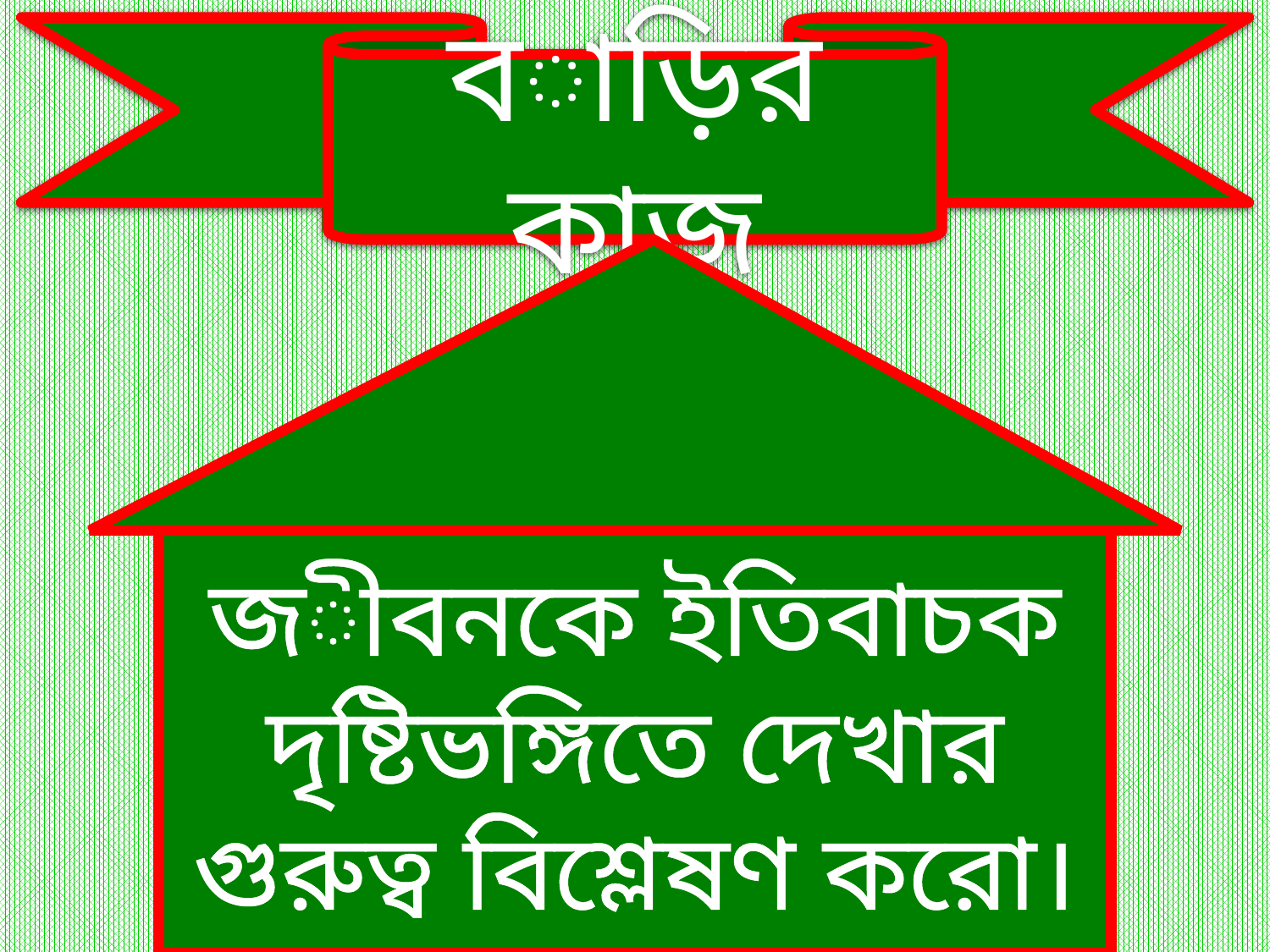

বাড়ির কাজ

জীবনকে ইতিবাচক দৃষ্টিভঙ্গিতে দেখার গুরুত্ব বিশ্লেষণ করো।